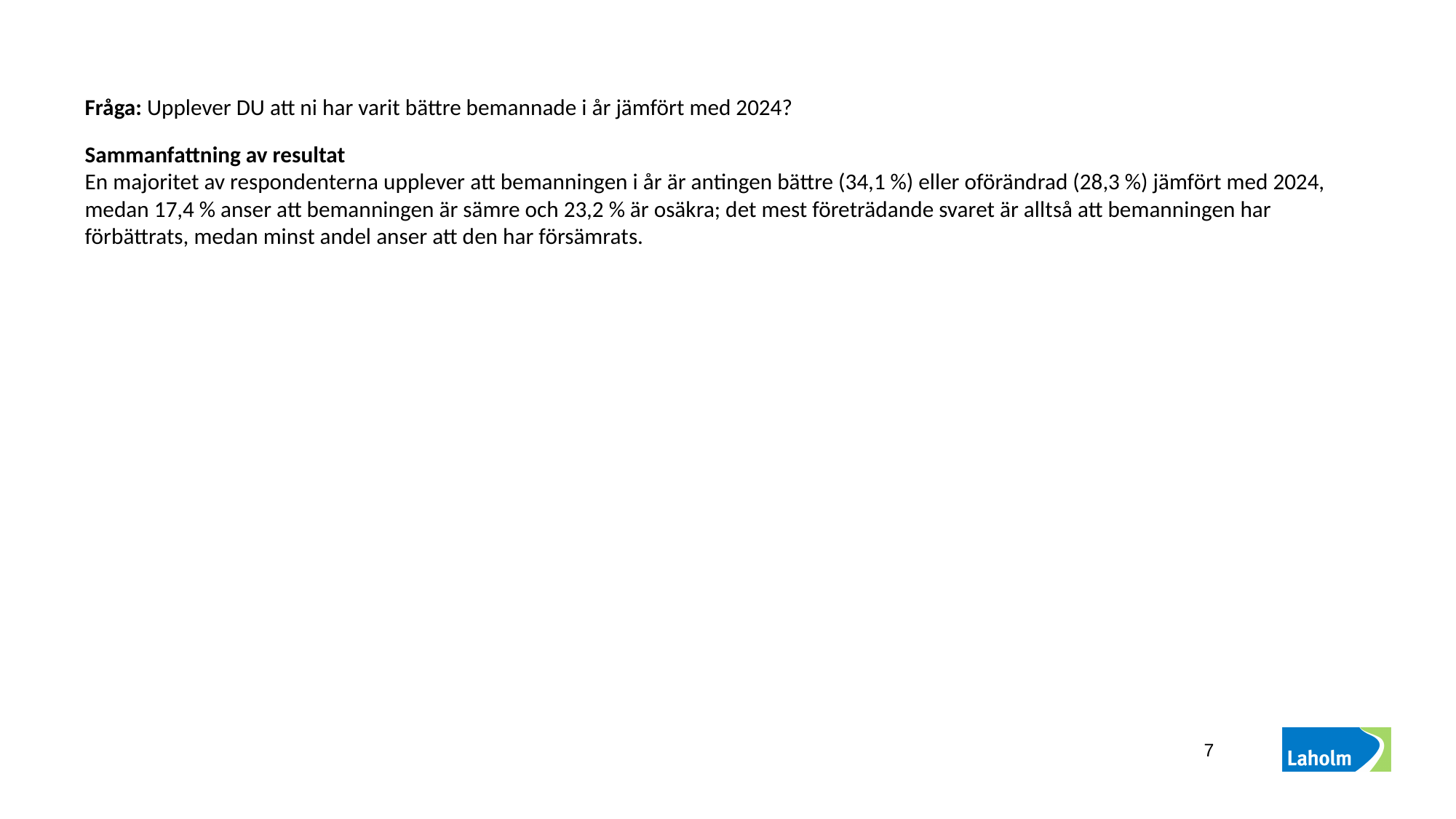

Fråga: Upplever DU att ni har varit bättre bemannade i år jämfört med 2024?
Sammanfattning av resultat
En majoritet av respondenterna upplever att bemanningen i år är antingen bättre (34,1 %) eller oförändrad (28,3 %) jämfört med 2024, medan 17,4 % anser att bemanningen är sämre och 23,2 % är osäkra; det mest företrädande svaret är alltså att bemanningen har förbättrats, medan minst andel anser att den har försämrats.
7